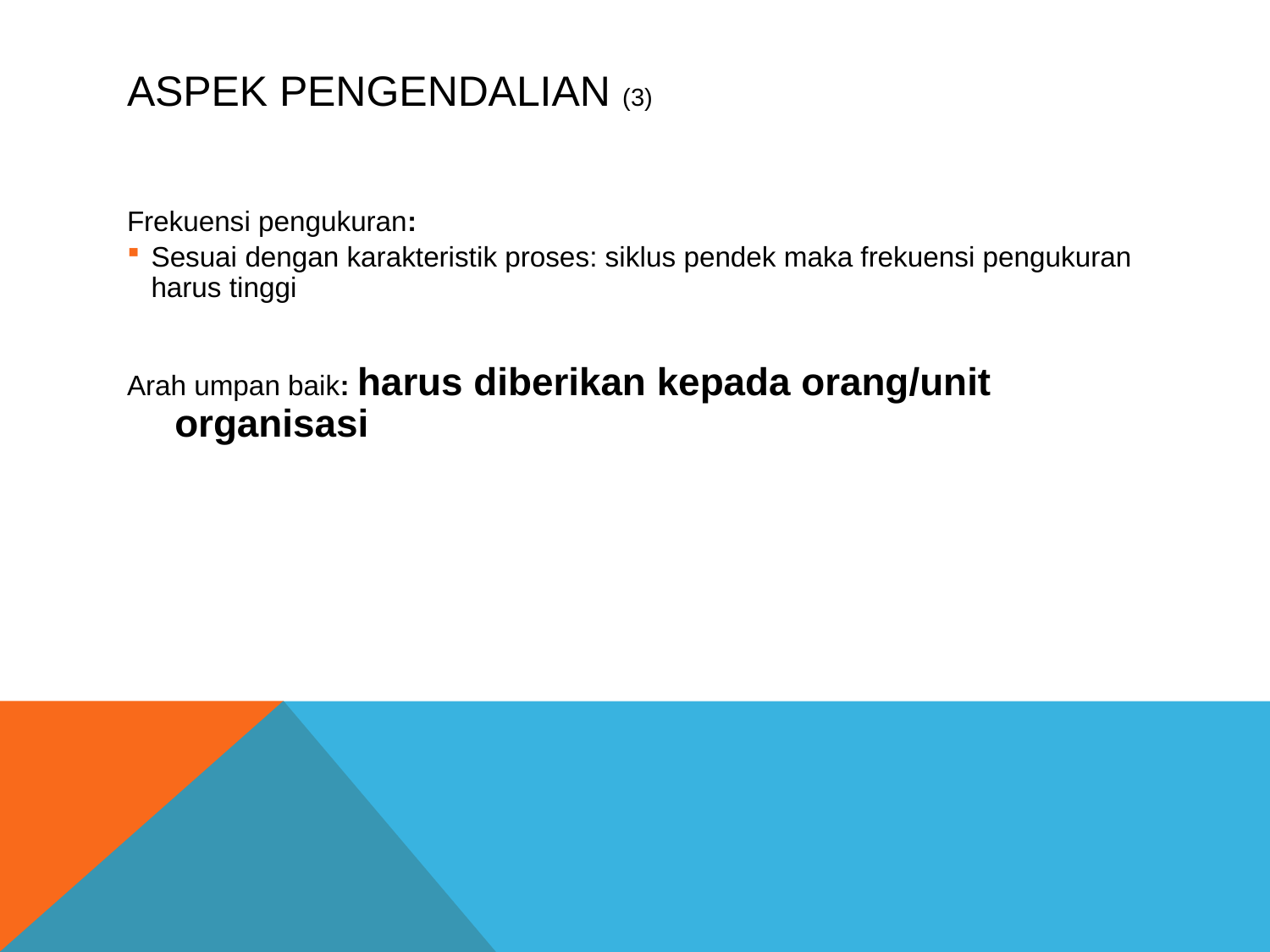

# ASPEK PENGENDALIAN (3)

Frekuensi pengukuran:
Sesuai dengan karakteristik proses: siklus pendek maka frekuensi pengukuran harus tinggi

Arah umpan baik: harus diberikan kepada orang/unit organisasi